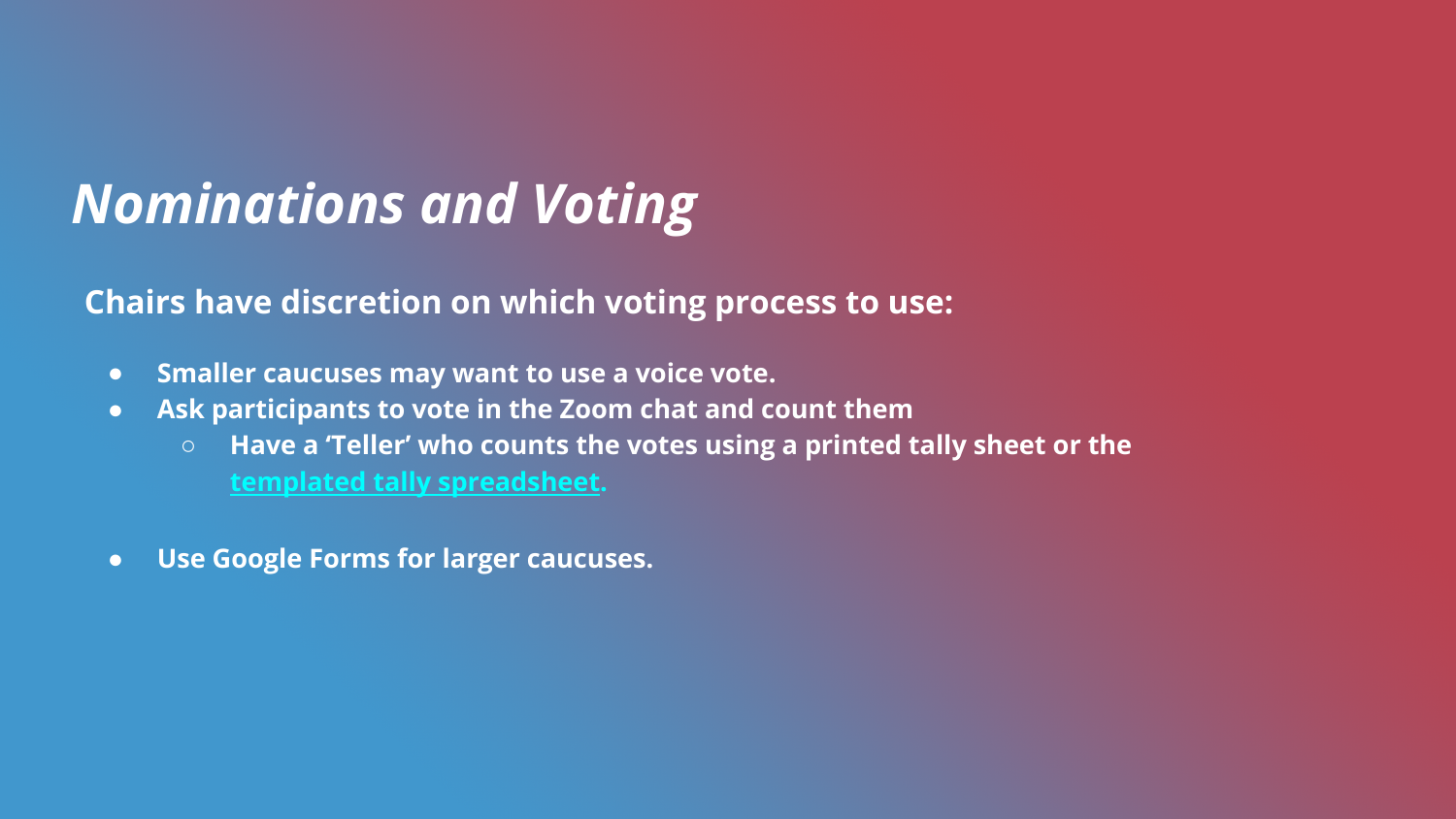

# Nominations and Voting

Chairs have discretion on which voting process to use:
Smaller caucuses may want to use a voice vote.
Ask participants to vote in the Zoom chat and count them
Have a ‘Teller’ who counts the votes using a printed tally sheet or the templated tally spreadsheet.
Use Google Forms for larger caucuses.